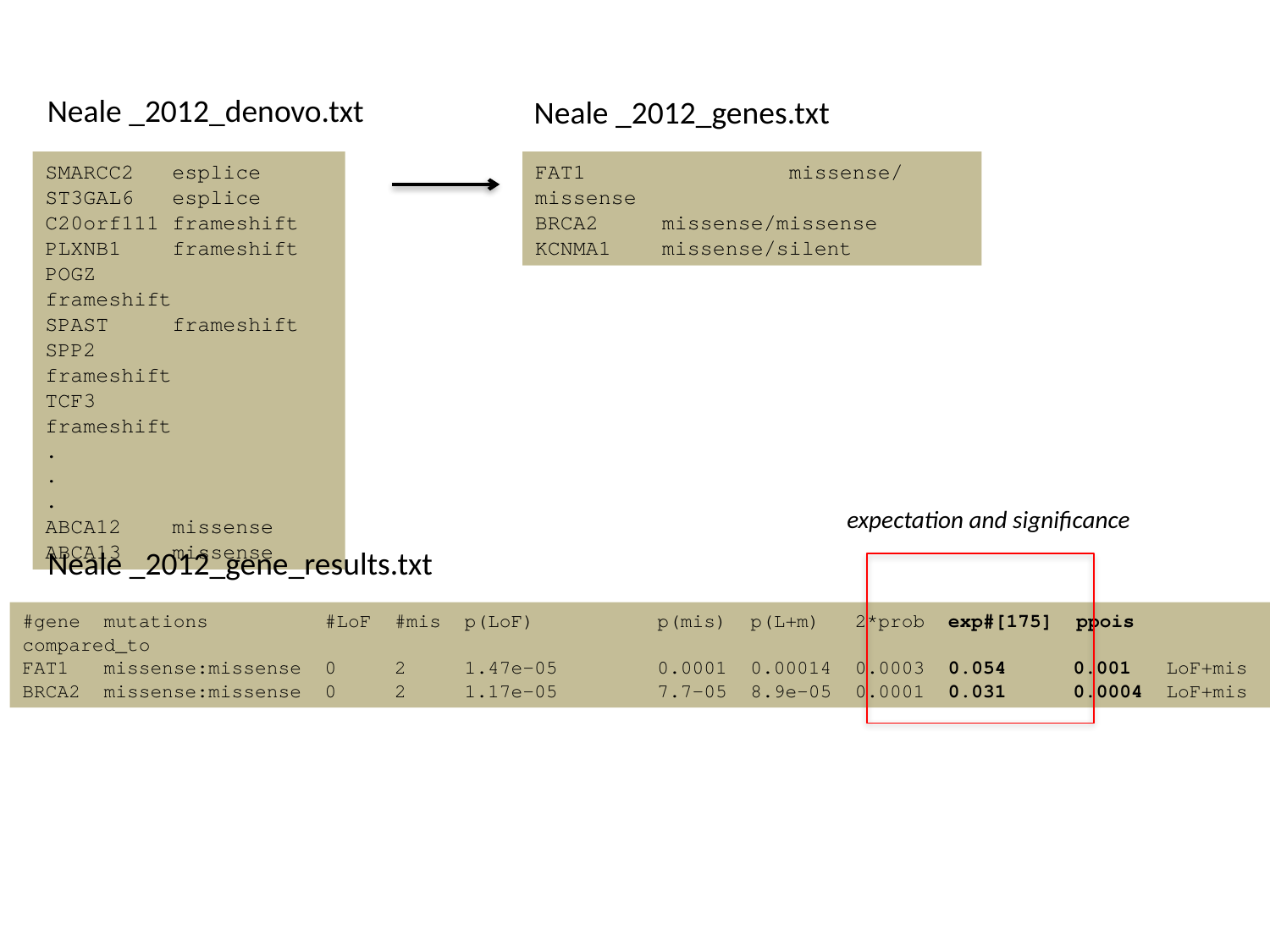

Neale _2012_denovo.txt

Neale _2012_genes.txt
SMARCC2	esplice
ST3GAL6	esplice
C20orf111	frameshift
PLXNB1	frameshift
POGZ		frameshift
SPAST	frameshift
SPP2		frameshift
TCF3		frameshift
.
.
.
ABCA12	missense
ABCA13	missense
FAT1		missense/missense
BRCA2	missense/missense
KCNMA1	missense/silent
expectation and significance
Neale _2012_gene_results.txt

#gene  mutations          #LoF  #mis  p(LoF)	p(mis)  p(L+m)   2*prob  exp#[175]  ppois   compared_to
FAT1   missense:missense  0     2     1.47e-05  	0.0001  0.00014  0.0003  0.054 	   0.001   LoF+mis
BRCA2  missense:missense  0     2     1.17e-05  	7.7-05  8.9e-05  0.0001  0.031  	   0.0004  LoF+mis